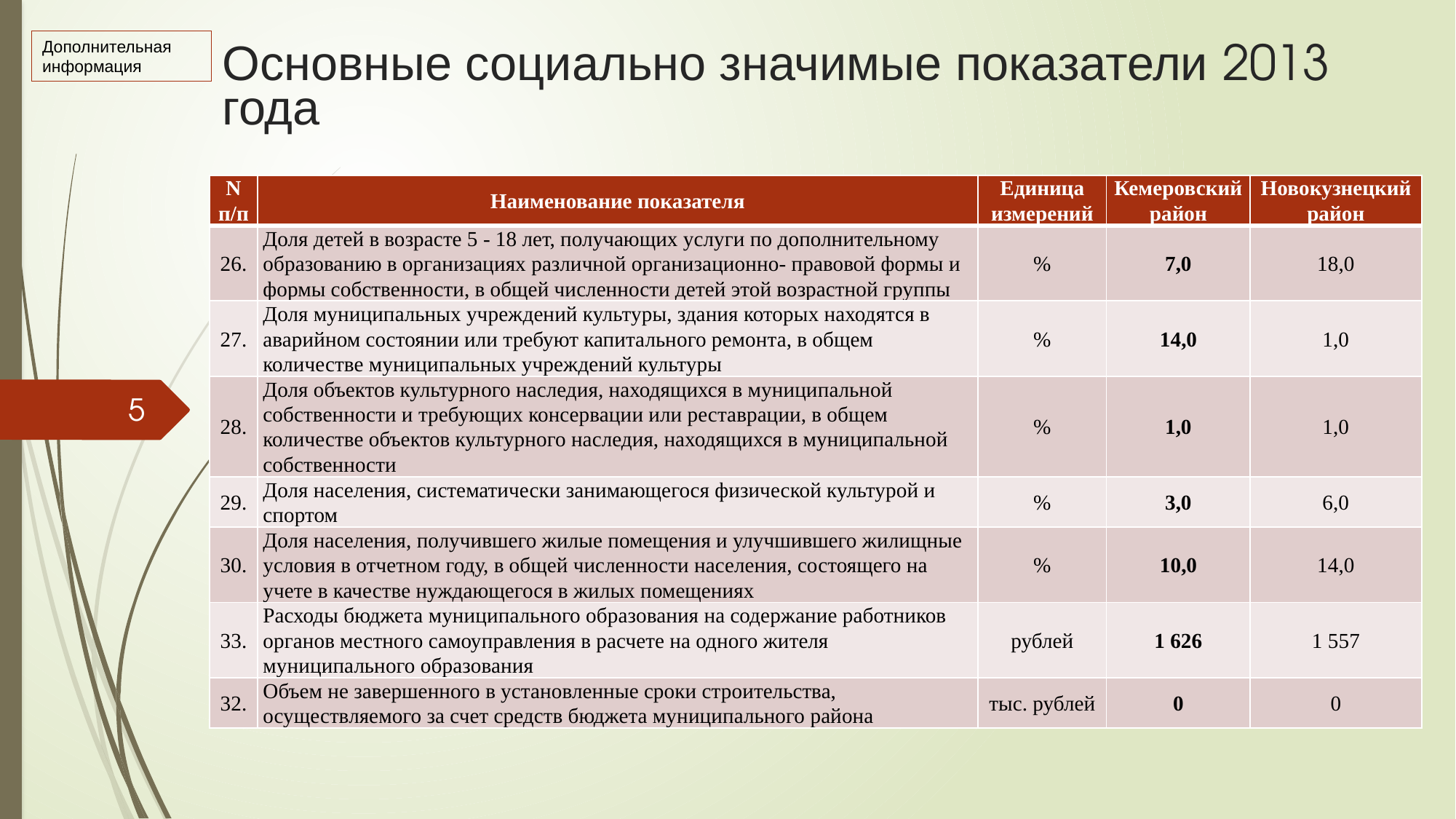

Дополнительная информация
# Основные социально значимые показатели 2013 года
| N п/п | Наименование показателя | Единица измерений | Кемеровский район | Новокузнецкий район |
| --- | --- | --- | --- | --- |
| 26. | Доля детей в возрасте 5 - 18 лет, получающих услуги по дополнительному образованию в организациях различной организационно- правовой формы и формы собственности, в общей численности детей этой возрастной группы | % | 7,0 | 18,0 |
| 27. | Доля муниципальных учреждений культуры, здания которых находятся в аварийном состоянии или требуют капитального ремонта, в общем количестве муниципальных учреждений культуры | % | 14,0 | 1,0 |
| 28. | Доля объектов культурного наследия, находящихся в муниципальной собственности и требующих консервации или реставрации, в общем количестве объектов культурного наследия, находящихся в муниципальной собственности | % | 1,0 | 1,0 |
| 29. | Доля населения, систематически занимающегося физической культурой и спортом | % | 3,0 | 6,0 |
| 30. | Доля населения, получившего жилые помещения и улучшившего жилищные условия в отчетном году, в общей численности населения, состоящего на учете в качестве нуждающегося в жилых помещениях | % | 10,0 | 14,0 |
| 33. | Расходы бюджета муниципального образования на содержание работников органов местного самоуправления в расчете на одного жителя муниципального образования | рублей | 1 626 | 1 557 |
| 32. | Объем не завершенного в установленные сроки строительства, осуществляемого за счет средств бюджета муниципального района | тыс. рублей | 0 | 0 |
5